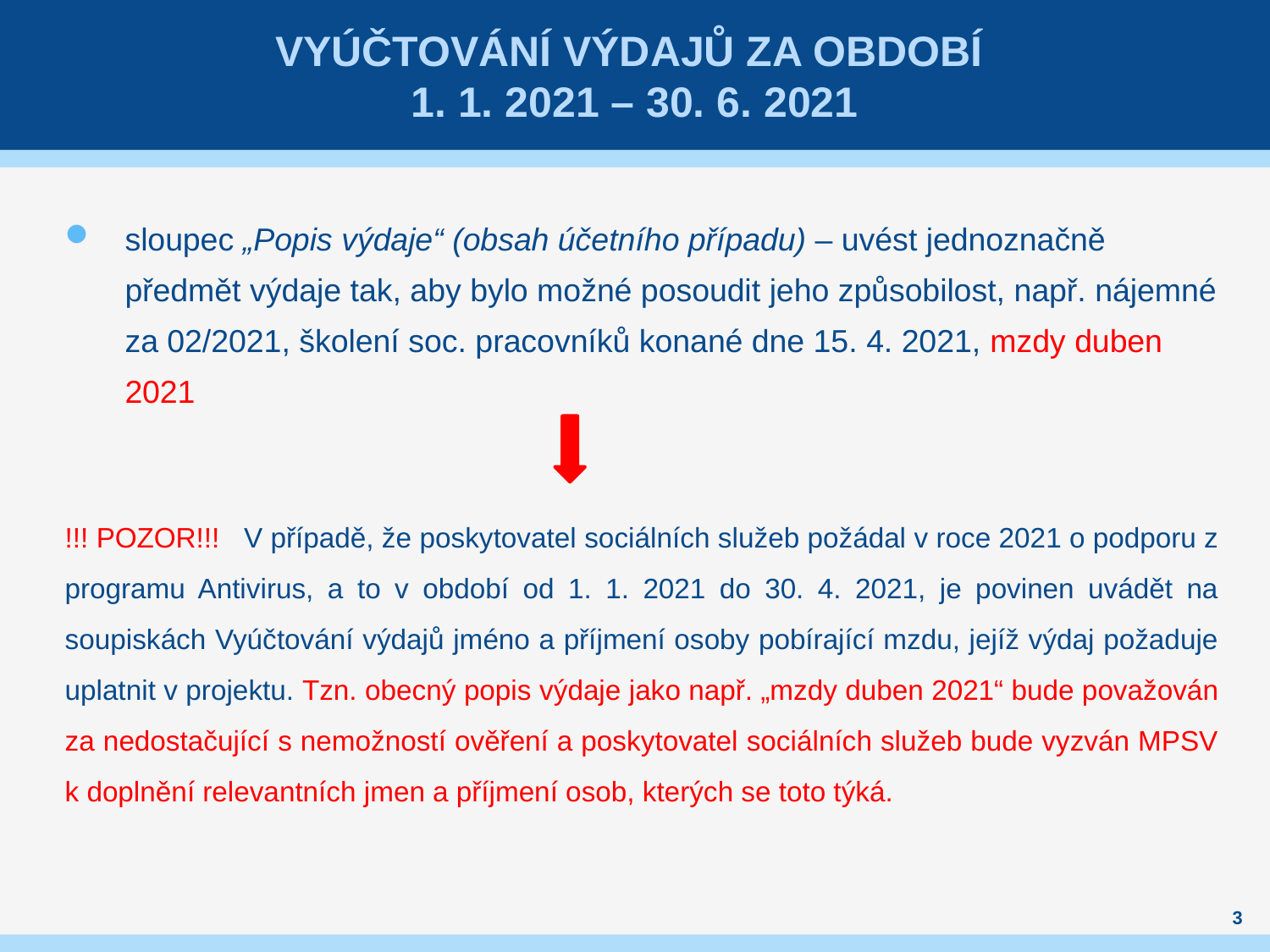

# Vyúčtování výdajů za období 1. 1. 2021 – 30. 6. 2021
sloupec „Popis výdaje“ (obsah účetního případu) – uvést jednoznačně předmět výdaje tak, aby bylo možné posoudit jeho způsobilost, např. nájemné za 02/2021, školení soc. pracovníků konané dne 15. 4. 2021, mzdy duben 2021

!!! POZOR!!!   V případě, že poskytovatel sociálních služeb požádal v roce 2021 o podporu z programu Antivirus, a to v období od 1. 1. 2021 do 30. 4. 2021, je povinen uvádět na soupiskách Vyúčtování výdajů jméno a příjmení osoby pobírající mzdu, jejíž výdaj požaduje uplatnit v projektu. Tzn. obecný popis výdaje jako např. „mzdy duben 2021“ bude považován za nedostačující s nemožností ověření a poskytovatel sociálních služeb bude vyzván MPSV k doplnění relevantních jmen a příjmení osob, kterých se toto týká.

3